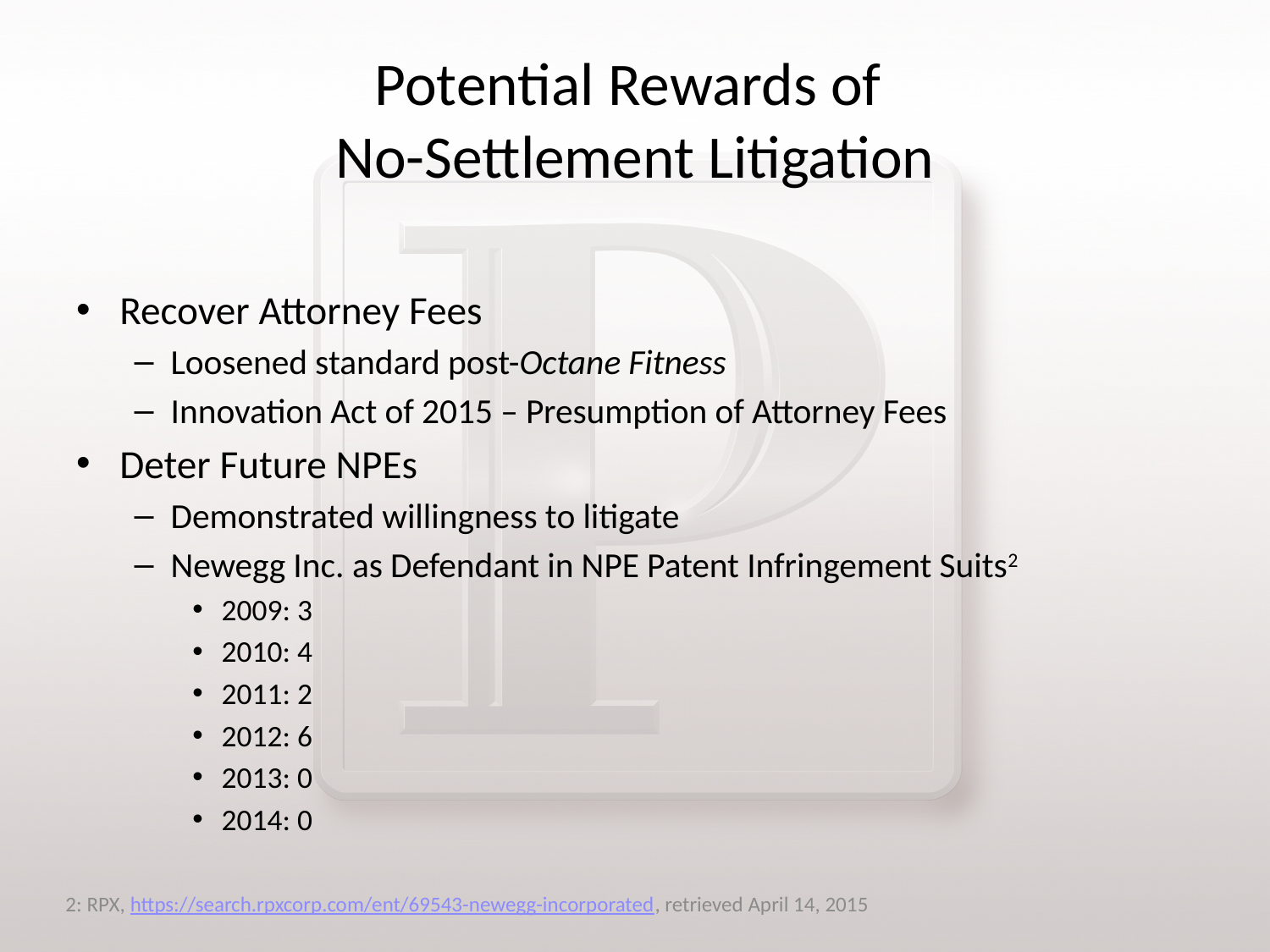

# Potential Rewards of No-Settlement Litigation

Recover Attorney Fees
Loosened standard post-Octane Fitness
Innovation Act of 2015 – Presumption of Attorney Fees
Deter Future NPEs
Demonstrated willingness to litigate
Newegg Inc. as Defendant in NPE Patent Infringement Suits2
2009: 3
2010: 4
2011: 2
2012: 6
2013: 0
2014: 0

2: RPX, https://search.rpxcorp.com/ent/69543-newegg-incorporated, retrieved April 14, 2015